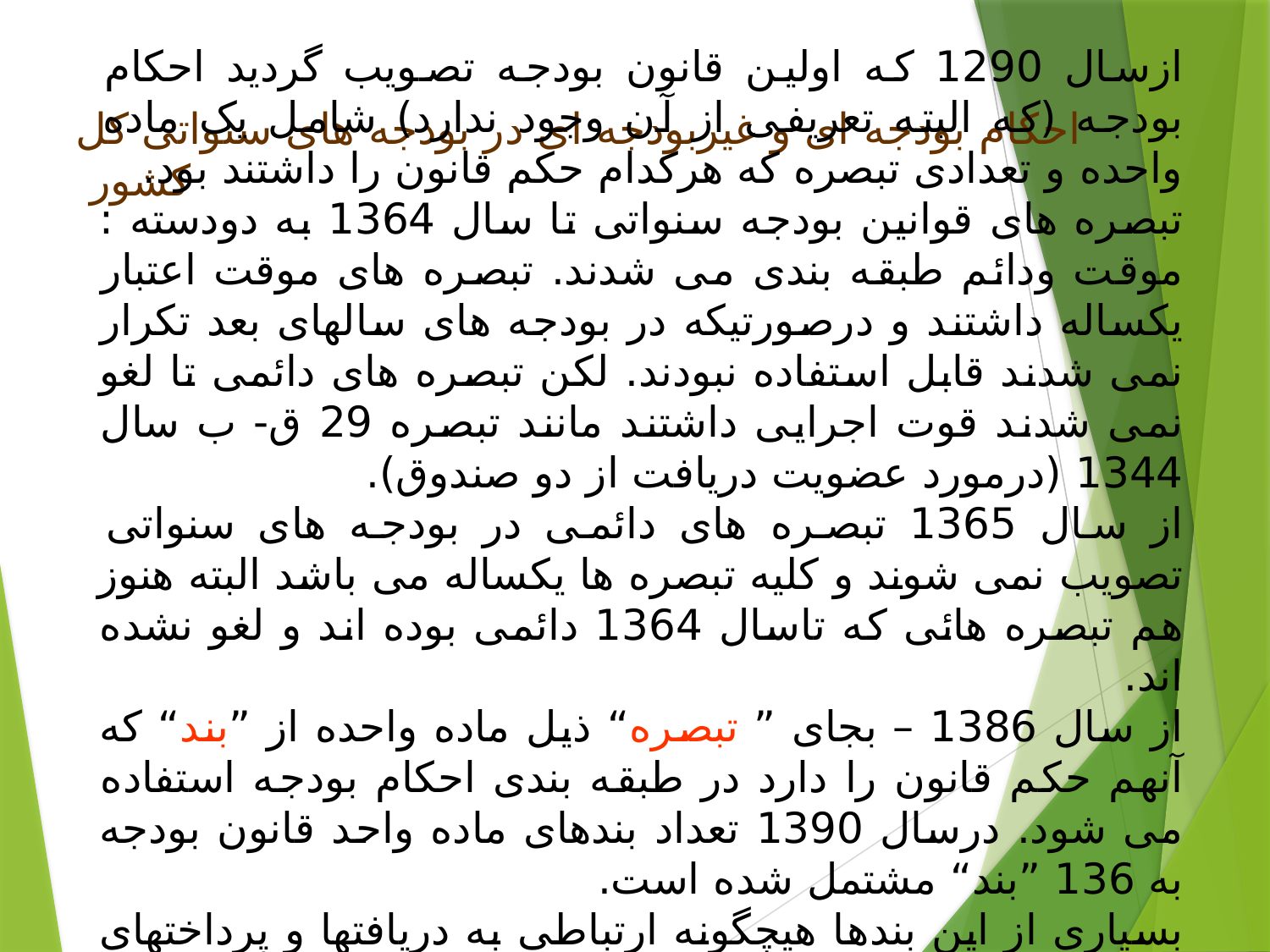

# احکام بودجه ای و غیربودجه ای در بودجه های سنواتی کل کشور
ازسال 1290 که اولین قانون بودجه تصویب گردید احکام بودجه (که البته تعریفی از آن وجود ندارد) شامل یک ماده واحده و تعدادی تبصره که هرکدام حکم قانون را داشتند بود.
تبصره های قوانین بودجه سنواتی تا سال 1364 به دودسته : موقت ودائم طبقه بندی می شدند. تبصره های موقت اعتبار یکساله داشتند و درصورتیکه در بودجه های سالهای بعد تکرار نمی شدند قابل استفاده نبودند. لکن تبصره های دائمی تا لغو نمی شدند قوت اجرایی داشتند مانند تبصره 29 ق- ب سال 1344 (درمورد عضویت دریافت از دو صندوق).
از سال 1365 تبصره های دائمی در بودجه های سنواتی تصویب نمی شوند و کلیه تبصره ها یکساله می باشد البته هنوز هم تبصره هائی که تاسال 1364 دائمی بوده اند و لغو نشده اند.
از سال 1386 – بجای ” تبصره“ ذیل ماده واحده از ”بند“ که آنهم حکم قانون را دارد در طبقه بندی احکام بودجه استفاده می شود. درسال 1390 تعداد بندهای ماده واحد قانون بودجه به 136 ”بند“ مشتمل شده است.
بسیاری از این بندها هیچگونه ارتباطی به دریافتها و پرداختهای ارقام بودجه ندارد و مشخص نیست دلیل دولت و مجلس از تصویب اینگونه احکام یکساله که بسیاری از آنها در بلند مدت محقق می شود چیست0